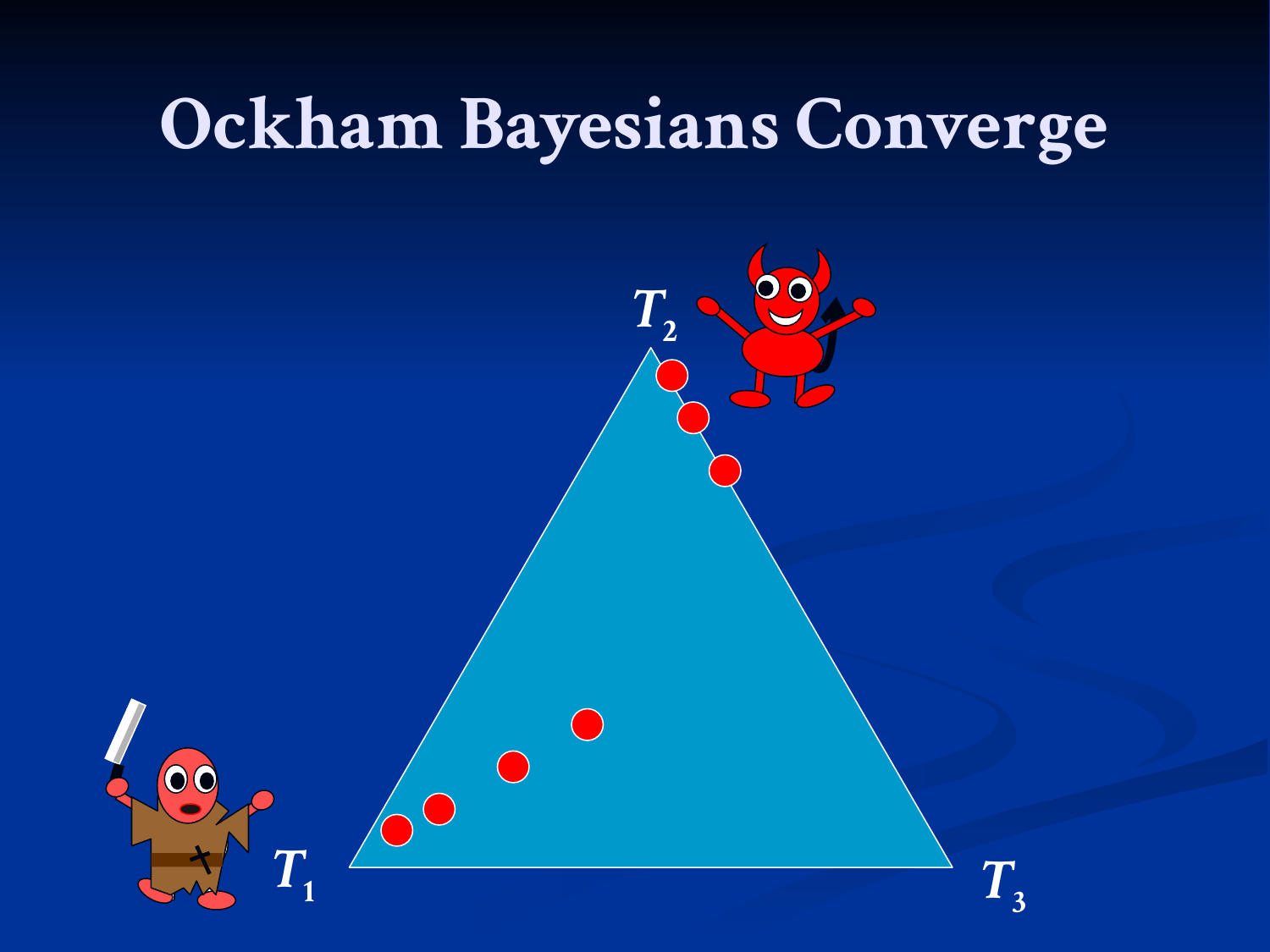

# Ockham Bayesians Converge

T2

T1
T3